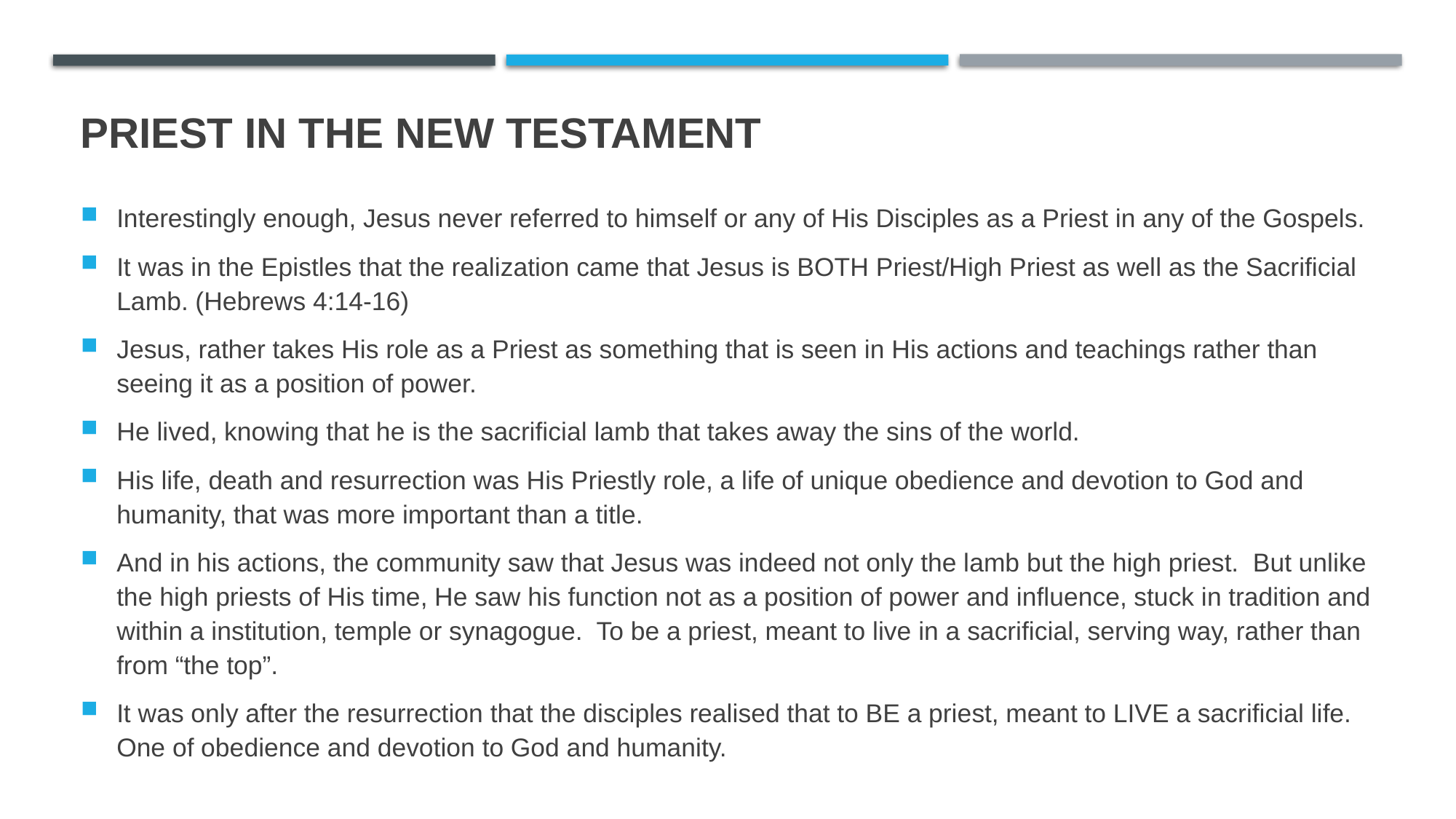

# Priest in the New Testament
Interestingly enough, Jesus never referred to himself or any of His Disciples as a Priest in any of the Gospels.
It was in the Epistles that the realization came that Jesus is BOTH Priest/High Priest as well as the Sacrificial Lamb. (Hebrews 4:14-16)
Jesus, rather takes His role as a Priest as something that is seen in His actions and teachings rather than seeing it as a position of power.
He lived, knowing that he is the sacrificial lamb that takes away the sins of the world.
His life, death and resurrection was His Priestly role, a life of unique obedience and devotion to God and humanity, that was more important than a title.
And in his actions, the community saw that Jesus was indeed not only the lamb but the high priest.  But unlike the high priests of His time, He saw his function not as a position of power and influence, stuck in tradition and within a institution, temple or synagogue.  To be a priest, meant to live in a sacrificial, serving way, rather than from “the top”.
It was only after the resurrection that the disciples realised that to BE a priest, meant to LIVE a sacrificial life. One of obedience and devotion to God and humanity.